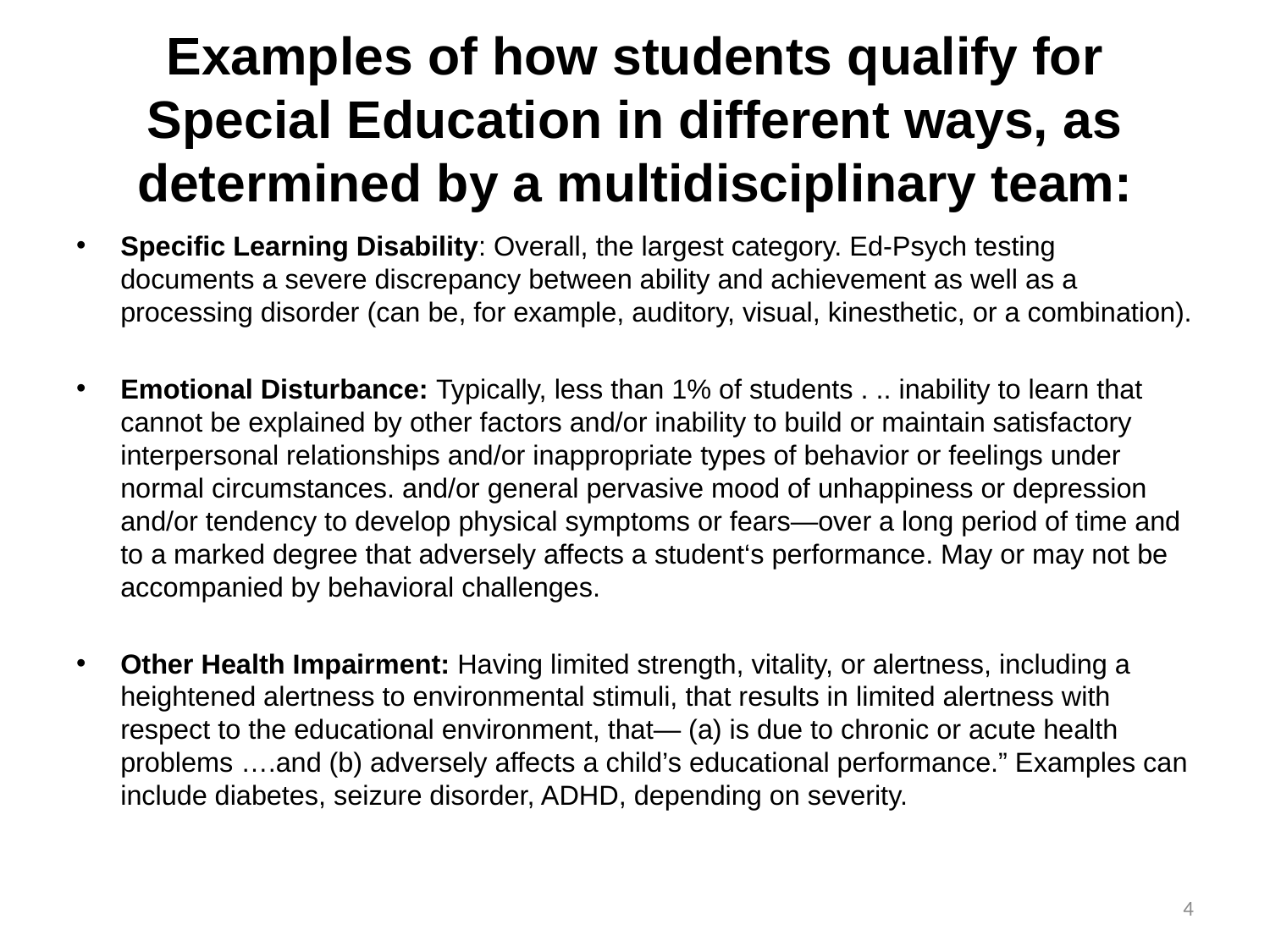

# Examples of how students qualify for Special Education in different ways, as determined by a multidisciplinary team:
Specific Learning Disability: Overall, the largest category. Ed-Psych testing documents a severe discrepancy between ability and achievement as well as a processing disorder (can be, for example, auditory, visual, kinesthetic, or a combination).

Emotional Disturbance: Typically, less than 1% of students . .. inability to learn that cannot be explained by other factors and/or inability to build or maintain satisfactory interpersonal relationships and/or inappropriate types of behavior or feelings under normal circumstances. and/or general pervasive mood of unhappiness or depression and/or tendency to develop physical symptoms or fears—over a long period of time and to a marked degree that adversely affects a student‘s performance. May or may not be accompanied by behavioral challenges.

Other Health Impairment: Having limited strength, vitality, or alertness, including a heightened alertness to environmental stimuli, that results in limited alertness with respect to the educational environment, that— (a) is due to chronic or acute health problems ….and (b) adversely affects a child’s educational performance.” Examples can include diabetes, seizure disorder, ADHD, depending on severity.

4